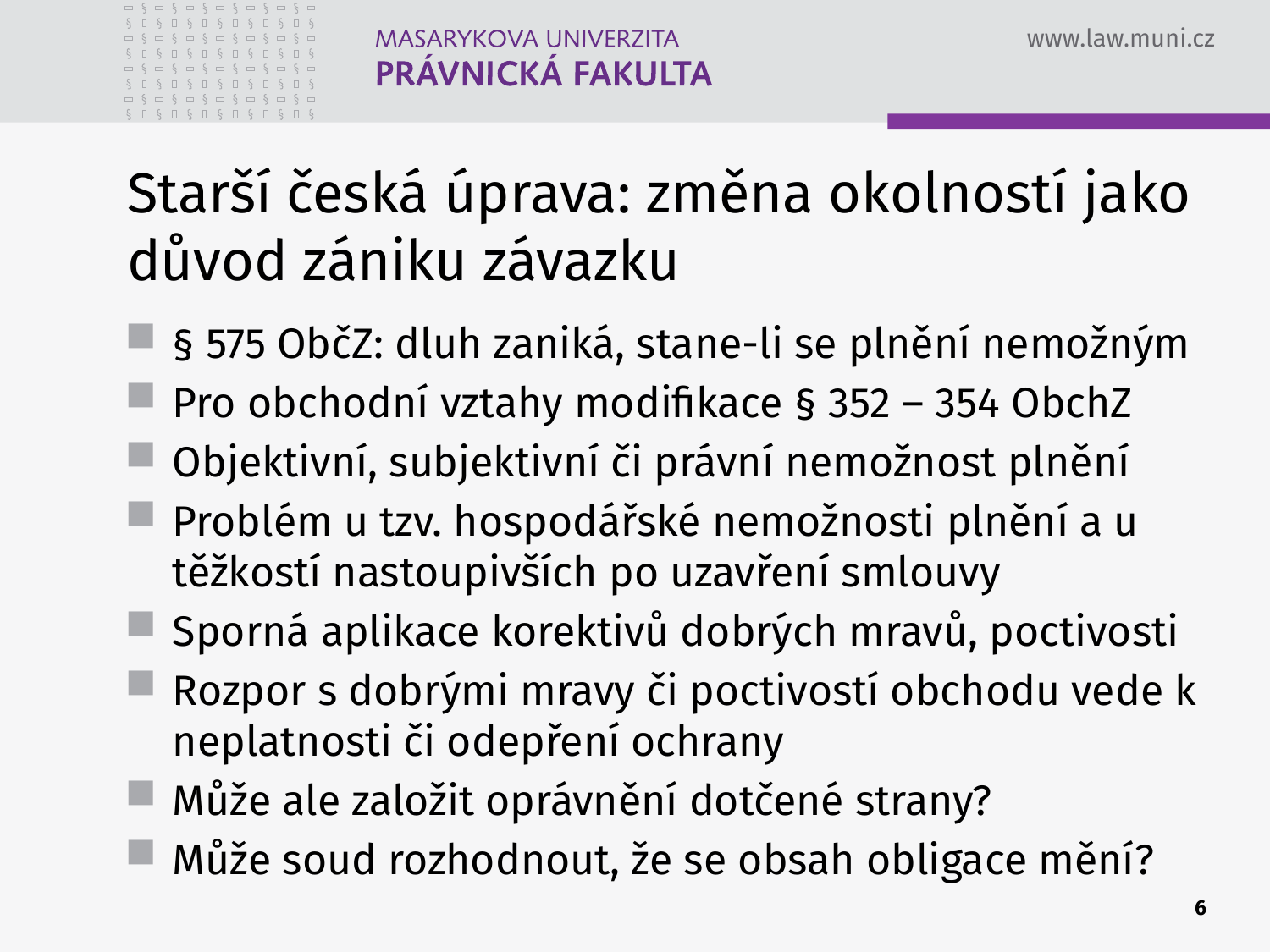

# Starší česká úprava: změna okolností jako důvod zániku závazku
§ 575 ObčZ: dluh zaniká, stane-li se plnění nemožným
Pro obchodní vztahy modifikace § 352 – 354 ObchZ
Objektivní, subjektivní či právní nemožnost plnění
Problém u tzv. hospodářské nemožnosti plnění a u těžkostí nastoupivších po uzavření smlouvy
Sporná aplikace korektivů dobrých mravů, poctivosti
Rozpor s dobrými mravy či poctivostí obchodu vede k neplatnosti či odepření ochrany
Může ale založit oprávnění dotčené strany?
Může soud rozhodnout, že se obsah obligace mění?

6